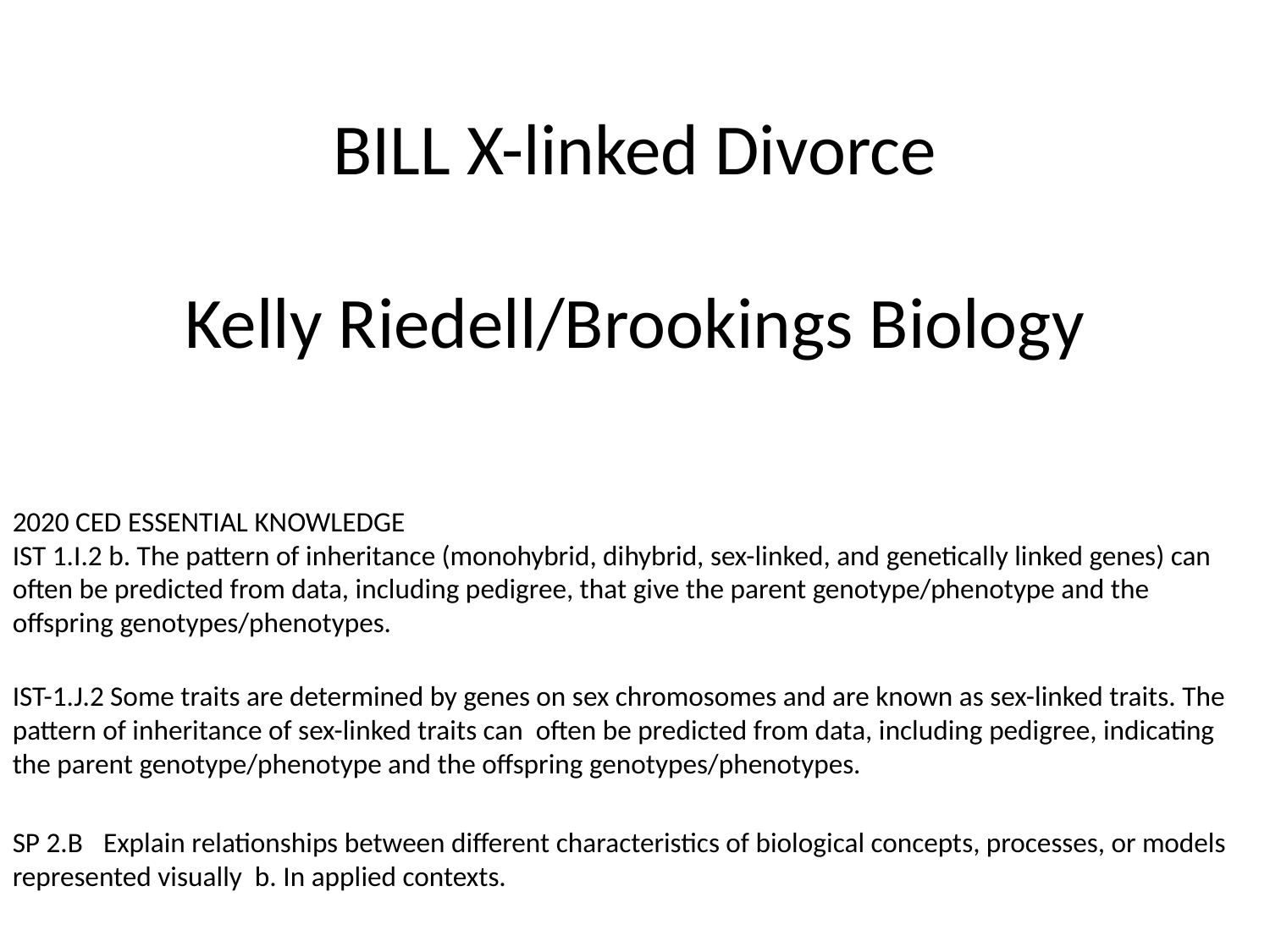

# BILL X-linked Divorce Kelly Riedell/Brookings Biology
2020 CED ESSENTIAL KNOWLEDGE
IST 1.I.2 b. The pattern of inheritance (monohybrid, dihybrid, sex-linked, and genetically linked genes) can often be predicted from data, including pedigree, that give the parent genotype/phenotype and the offspring genotypes/phenotypes.

IST-1.J.2 Some traits are determined by genes on sex chromosomes and are known as sex-linked traits. The pattern of inheritance of sex-linked traits can  often be predicted from data, including pedigree, indicating the parent genotype/phenotype and the offspring genotypes/phenotypes.

SP 2.B  Explain relationships between different characteristics of biological concepts, processes, or models represented visually  b. In applied contexts.